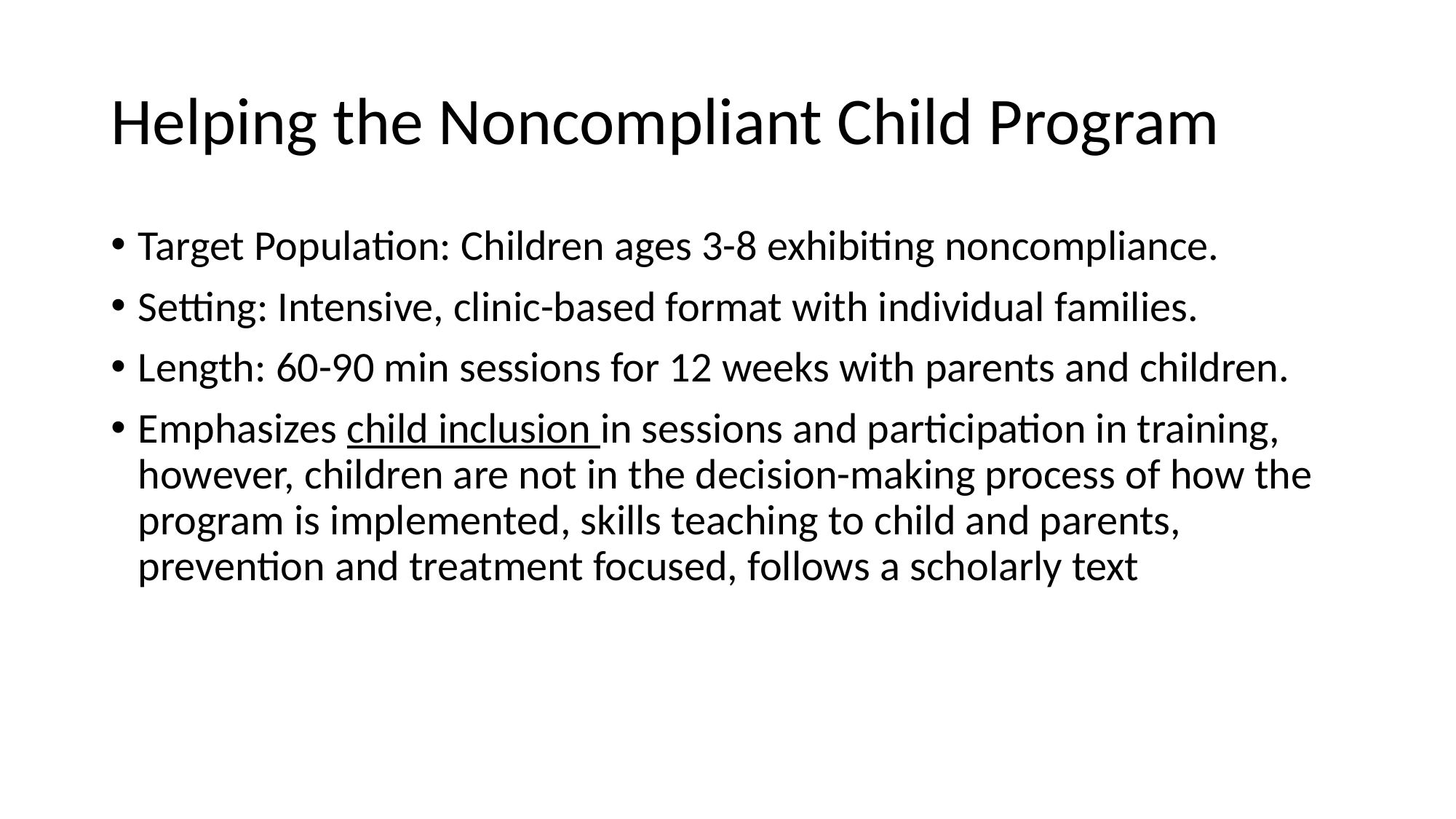

# Helping the Noncompliant Child Program
Target Population: Children ages 3-8 exhibiting noncompliance.
Setting: Intensive, clinic-based format with individual families.
Length: 60-90 min sessions for 12 weeks with parents and children.
Emphasizes child inclusion in sessions and participation in training, however, children are not in the decision-making process of how the program is implemented, skills teaching to child and parents, prevention and treatment focused, follows a scholarly text